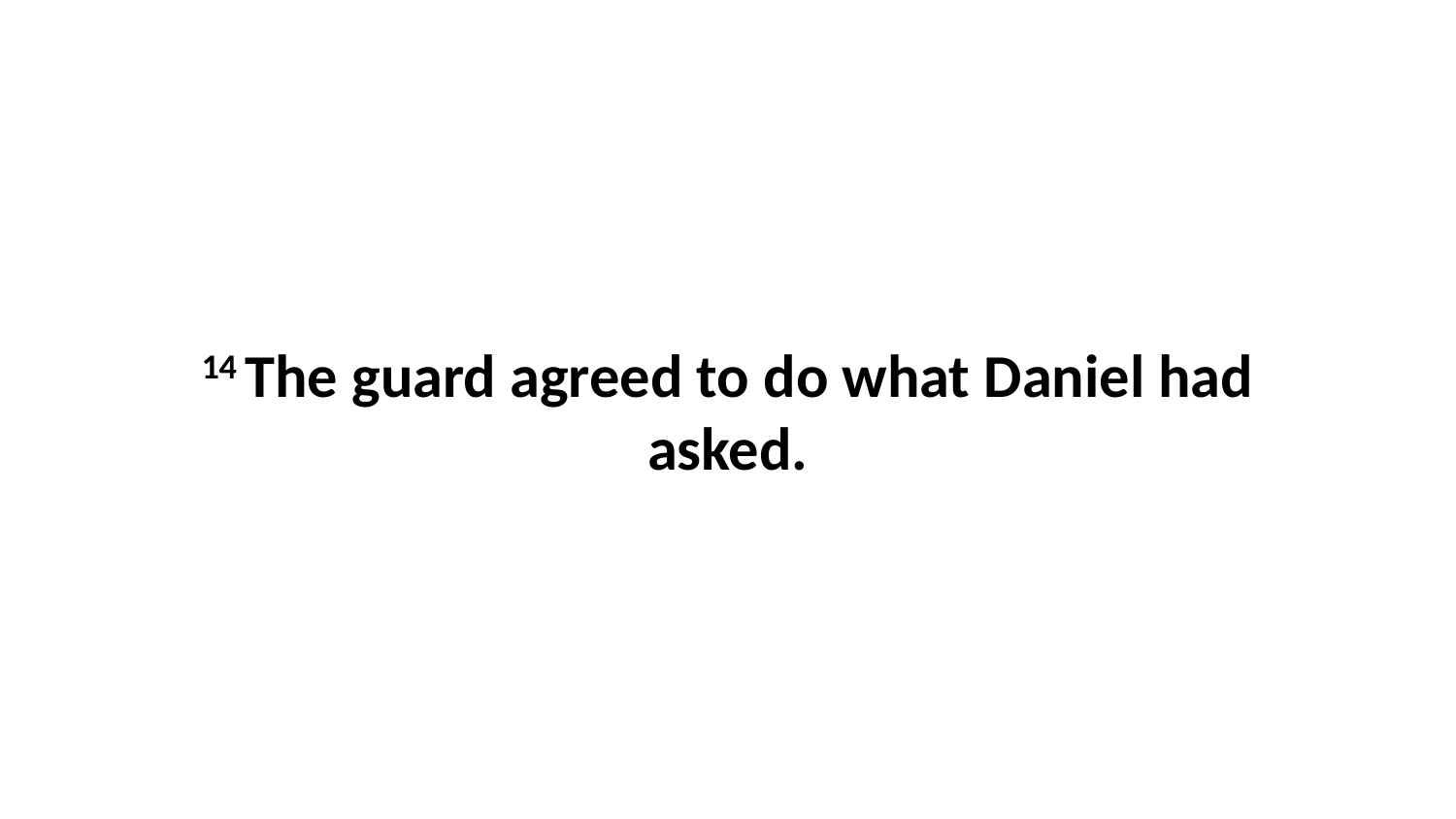

14 The guard agreed to do what Daniel had asked.